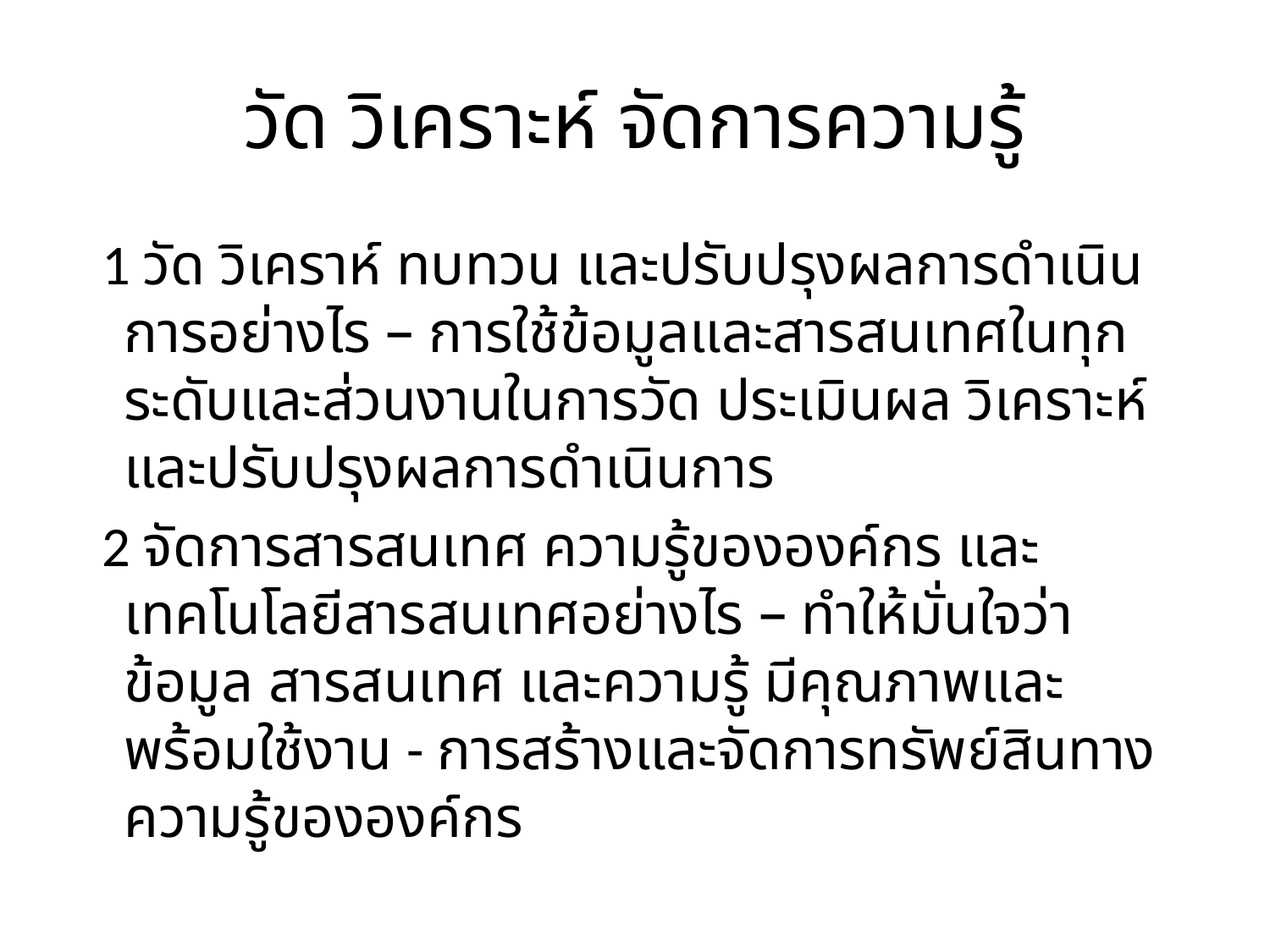

# วัด วิเคราะห์ จัดการความรู้
  1 วัด วิเคราห์ ทบทวน และปรับปรุงผลการดำเนินการอย่างไร – การใช้ข้อมูลและสารสนเทศในทุกระดับและส่วนงานในการวัด ประเมินผล วิเคราะห์ และปรับปรุงผลการดำเนินการ
  2 จัดการสารสนเทศ ความรู้ขององค์กร และเทคโนโลยีสารสนเทศอย่างไร – ทำให้มั่นใจว่าข้อมูล สารสนเทศ และความรู้ มีคุณภาพและพร้อมใช้งาน - การสร้างและจัดการทรัพย์สินทางความรู้ขององค์กร